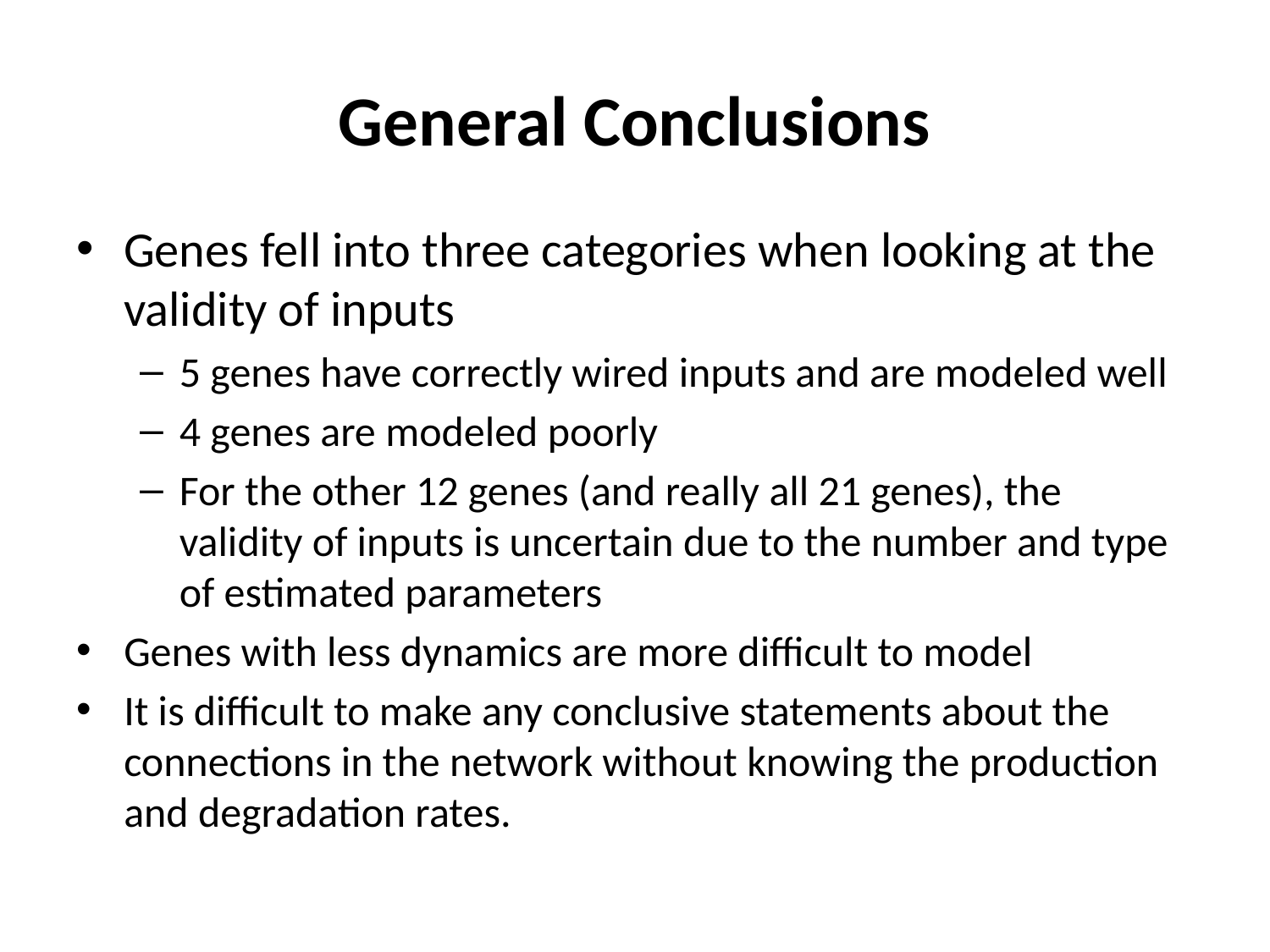

# General Conclusions
Genes fell into three categories when looking at the validity of inputs
5 genes have correctly wired inputs and are modeled well
4 genes are modeled poorly
For the other 12 genes (and really all 21 genes), the validity of inputs is uncertain due to the number and type of estimated parameters
Genes with less dynamics are more difficult to model
It is difficult to make any conclusive statements about the connections in the network without knowing the production and degradation rates.